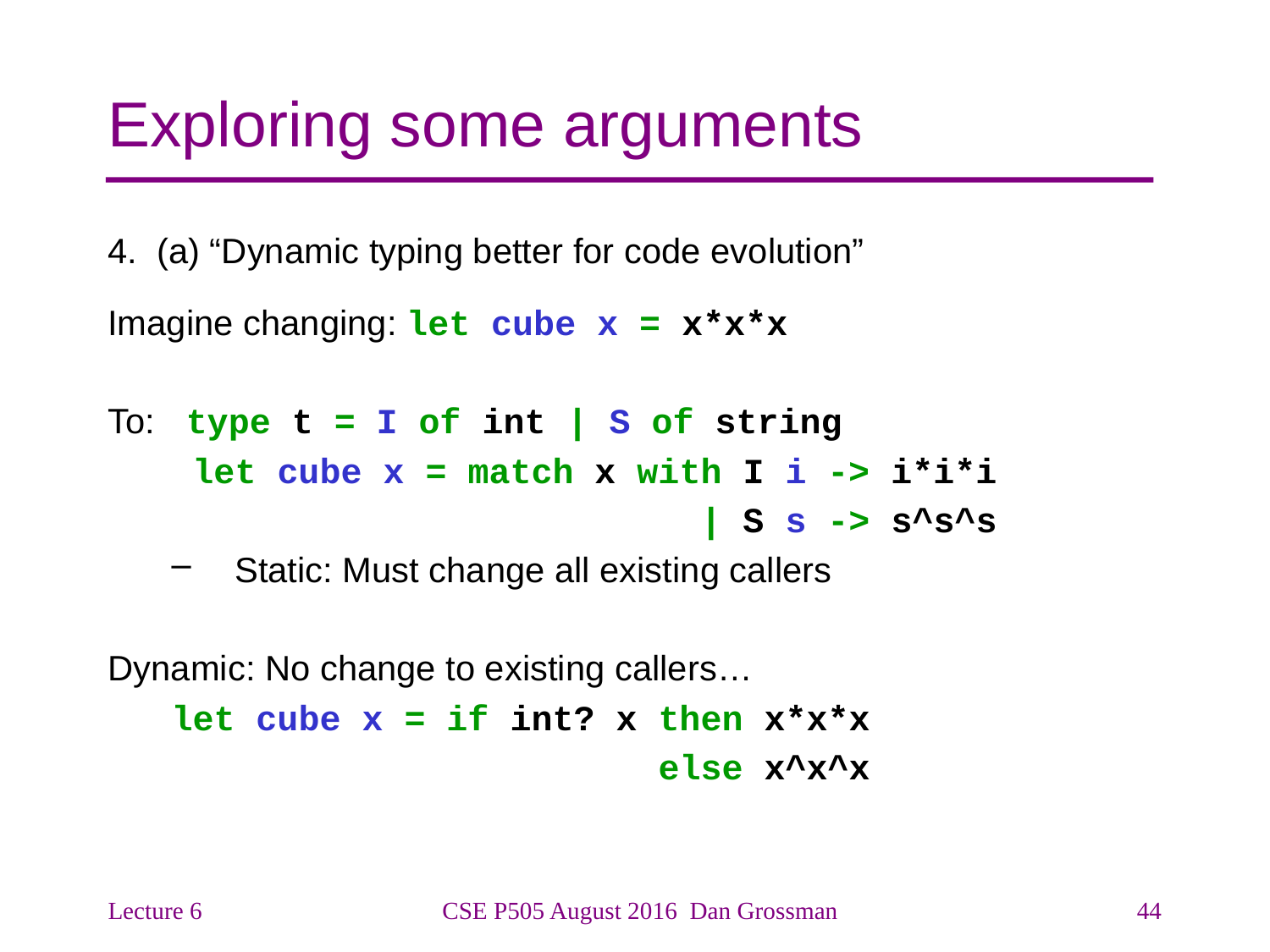

# Exploring some arguments
4.  (a) “Dynamic typing better for code evolution”

Imagine changing: let cube x = x*x*x

To:  type t = I of int | S of string
    let cube x = match x with I i -> i*i*i
                            | S s -> s^s^s
Static: Must change all existing callers

Dynamic: No change to existing callers…
   let cube x = if int? x then x*x*x
                          else x^x^x

Lecture 6
CSE P505 August 2016  Dan Grossman
44